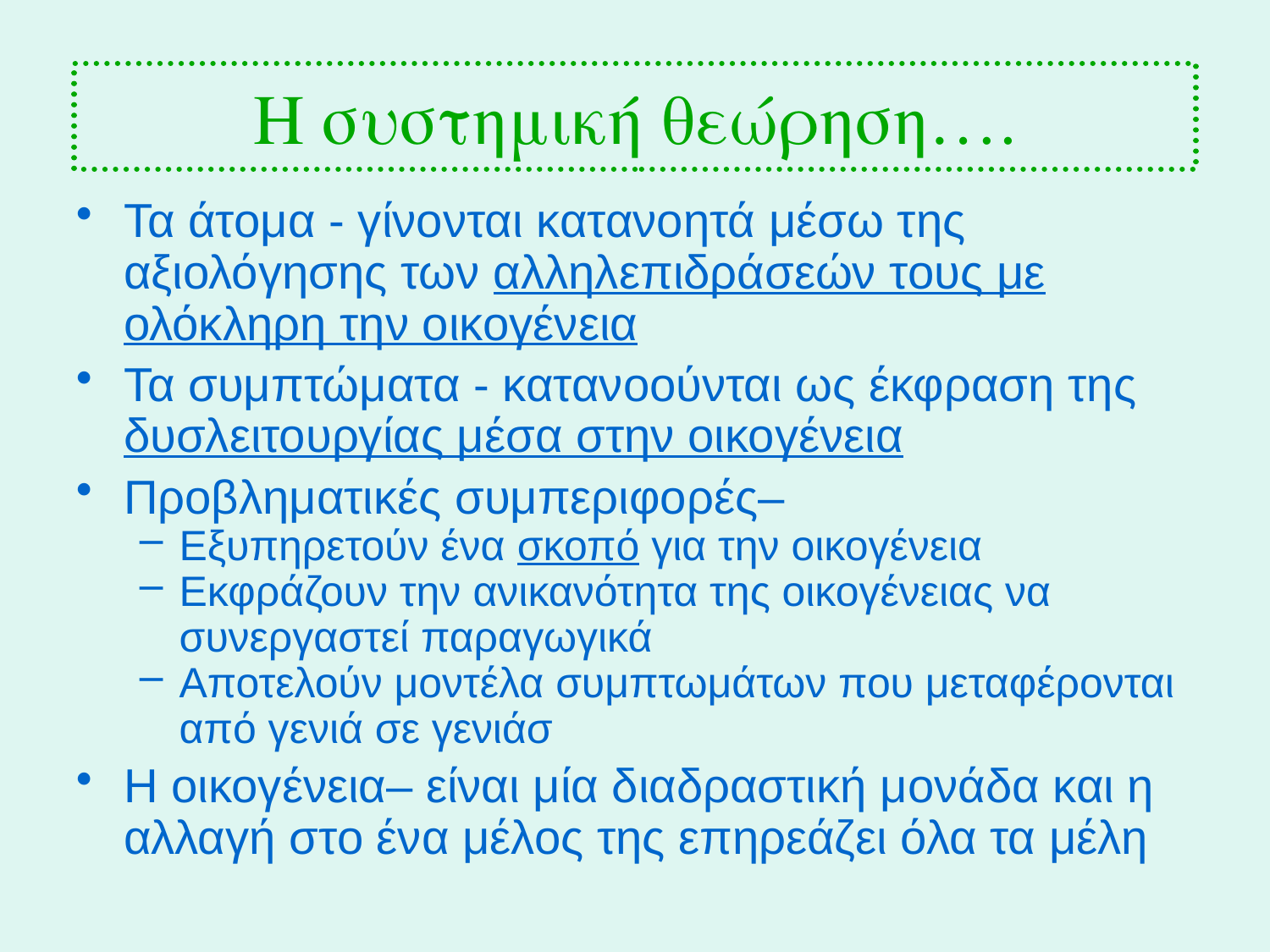

# Η συστημική θεώρηση….
Τα άτομα - γίνονται κατανοητά μέσω της αξιολόγησης των αλληλεπιδράσεών τους με ολόκληρη την οικογένεια
Τα συμπτώματα - κατανοούνται ως έκφραση της δυσλειτουργίας μέσα στην οικογένεια
Προβληματικές συμπεριφορές–
Εξυπηρετούν ένα σκοπό για την οικογένεια
Εκφράζουν την ανικανότητα της οικογένειας να συνεργαστεί παραγωγικά
Αποτελούν μοντέλα συμπτωμάτων που μεταφέρονται από γενιά σε γενιάσ
Η οικογένεια– είναι μία διαδραστική μονάδα και η  αλλαγή στο ένα μέλος της επηρεάζει όλα τα μέλη